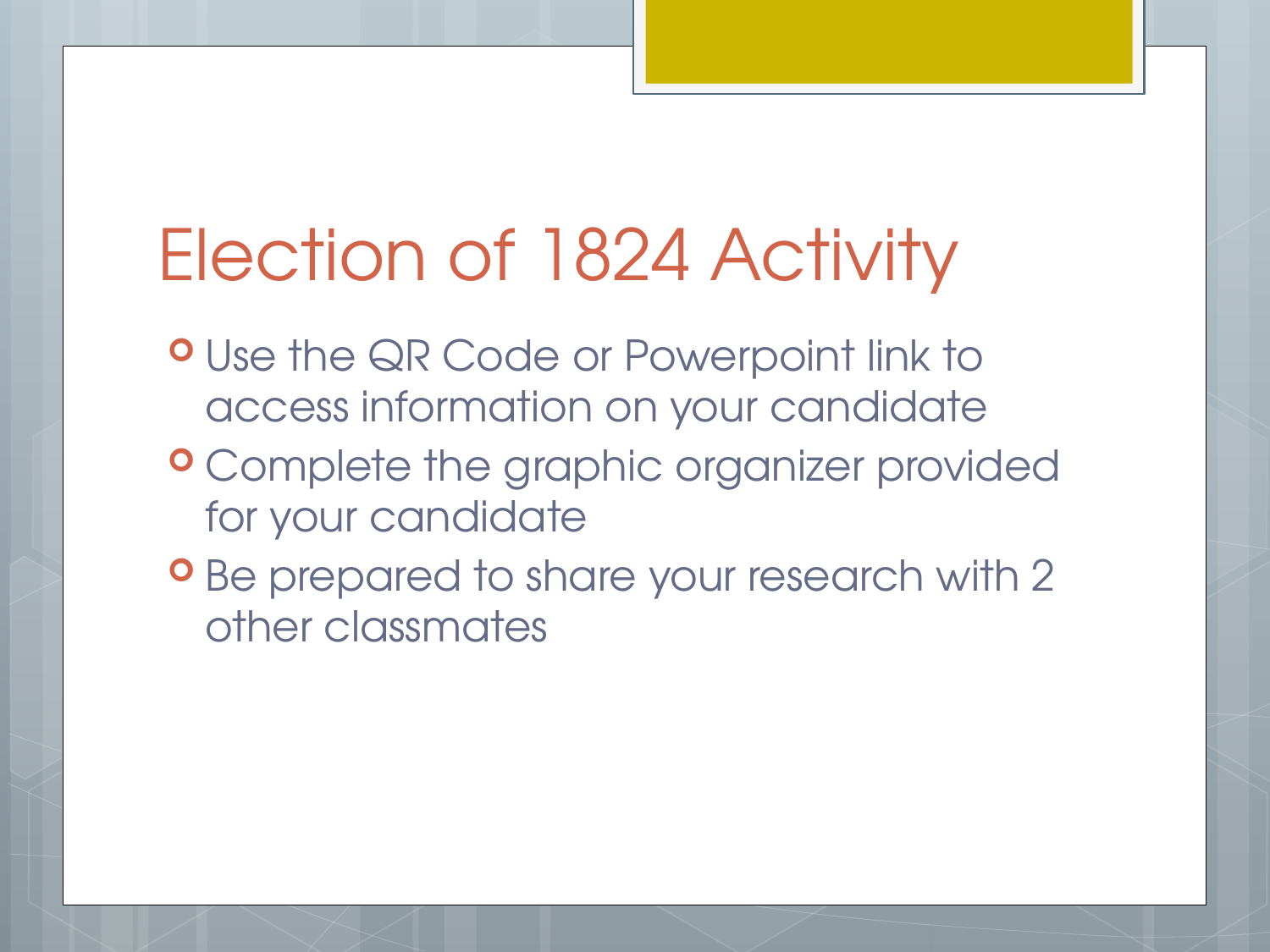

# Election of 1824 Activity
Use the QR Code or Powerpoint link to access information on your candidate
Complete the graphic organizer provided for your candidate
Be prepared to share your research with 2 other classmates